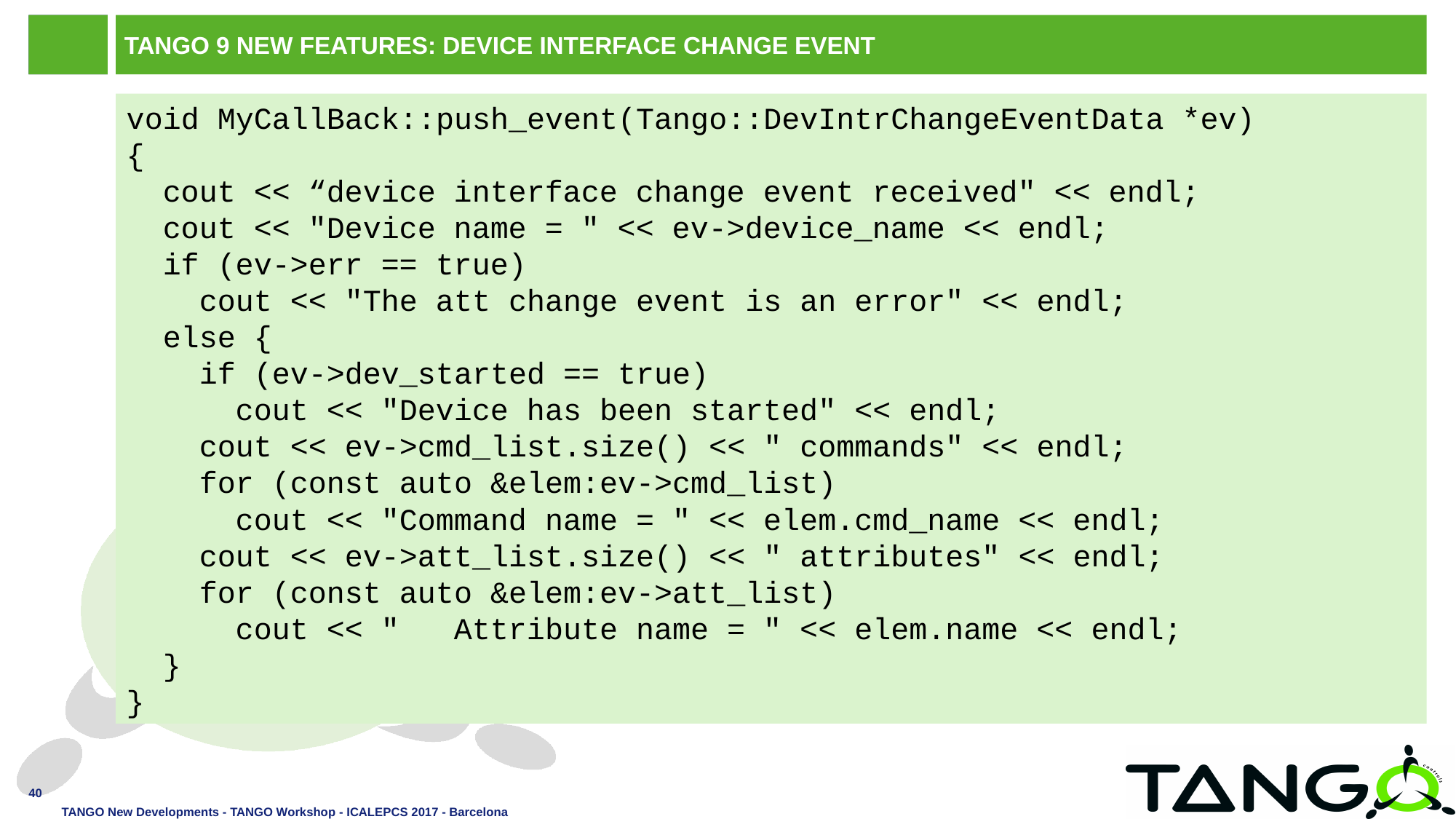

# TANGO 9 New Features: DEVICE INTERFACE CHANGE EVENT
void MyCallBack::push_event(Tango::DevIntrChangeEventData *ev)
{
  cout << “device interface change event received" << endl;
  cout << "Device name = " << ev->device_name << endl;
  if (ev->err == true)
    cout << "The att change event is an error" << endl;
  else {
    if (ev->dev_started == true)
      cout << "Device has been started" << endl;
    cout << ev->cmd_list.size() << " commands" << endl;
    for (const auto &elem:ev->cmd_list)
      cout << "Command name = " << elem.cmd_name << endl;
    cout << ev->att_list.size() << " attributes" << endl;
    for (const auto &elem:ev->att_list)
      cout << "   Attribute name = " << elem.name << endl;
  }
}
40
TANGO New Developments - TANGO Workshop - ICALEPCS 2017 - Barcelona